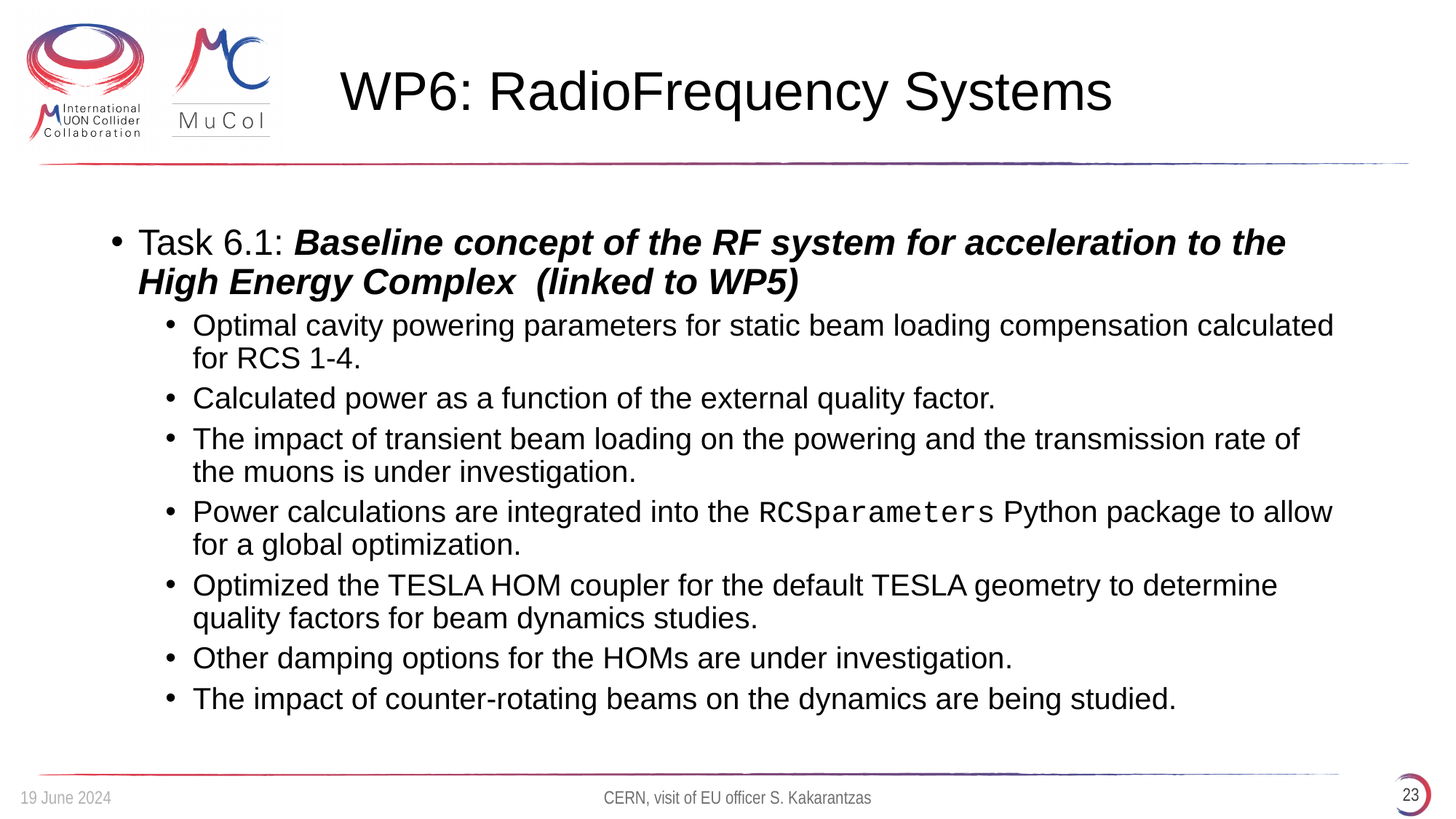

# WP6: RadioFrequency Systems

Task 6.1: Baseline concept of the RF system for acceleration to the High Energy Complex  (linked to WP5)
Optimal cavity powering parameters for static beam loading compensation calculated for RCS 1-4.
Calculated power as a function of the external quality factor.
The impact of transient beam loading on the powering and the transmission rate of the muons is under investigation.
Power calculations are integrated into the RCSparameters Python package to allow for a global optimization.
Optimized the TESLA HOM coupler for the default TESLA geometry to determine quality factors for beam dynamics studies.
Other damping options for the HOMs are under investigation.
The impact of counter-rotating beams on the dynamics are being studied.

23
19 June 2024
CERN, visit of EU officer S. Kakarantzas